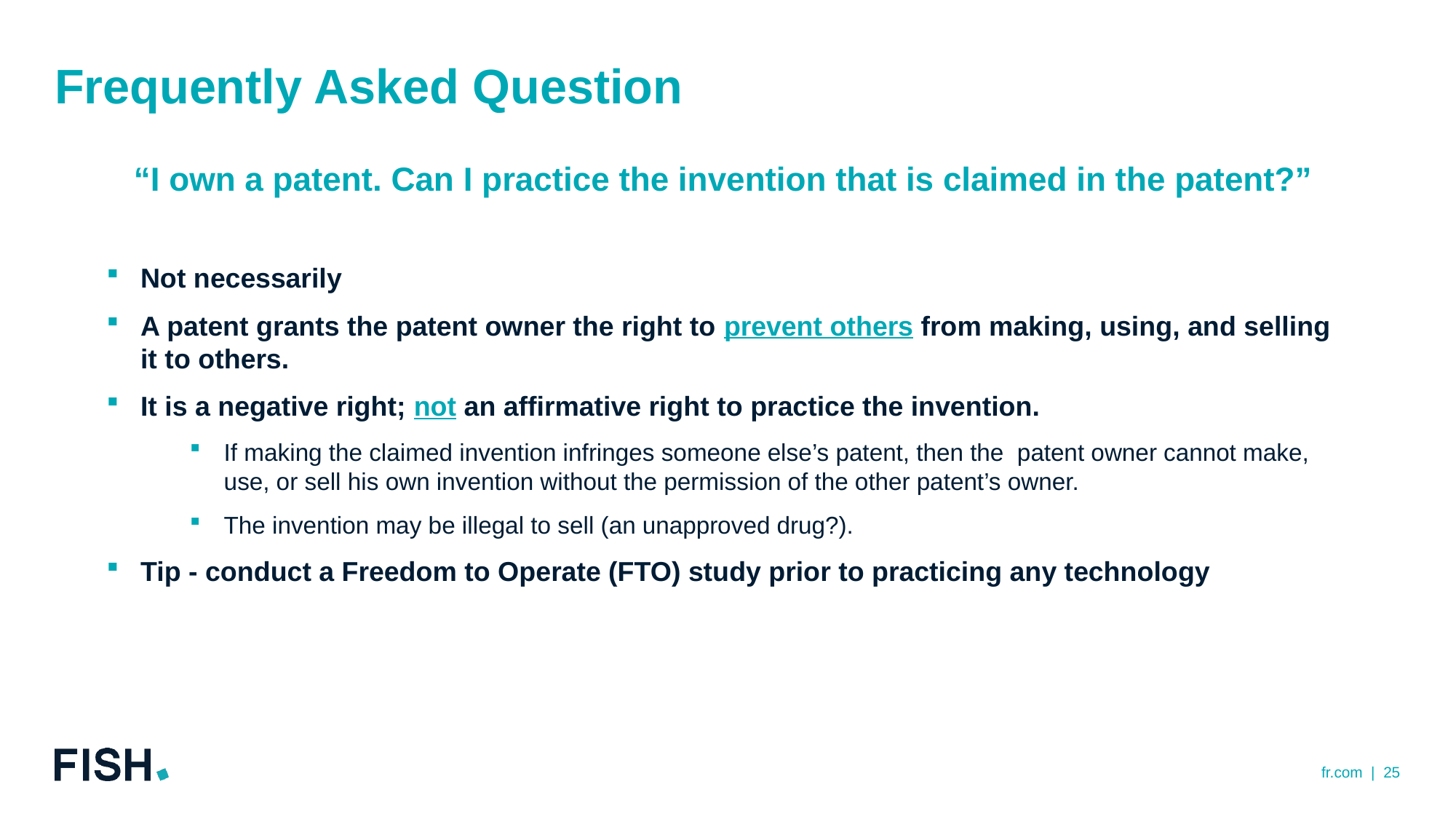

# Frequently Asked Question
“I own a patent. Can I practice the invention that is claimed in the patent?”

Not necessarily
A patent grants the patent owner the right to prevent others from making, using, and selling it to others.
It is a negative right; not an affirmative right to practice the invention.
If making the claimed invention infringes someone else’s patent, then the  patent owner cannot make, use, or sell his own invention without the permission of the other patent’s owner.
The invention may be illegal to sell (an unapproved drug?).
Tip - conduct a Freedom to Operate (FTO) study prior to practicing any technology